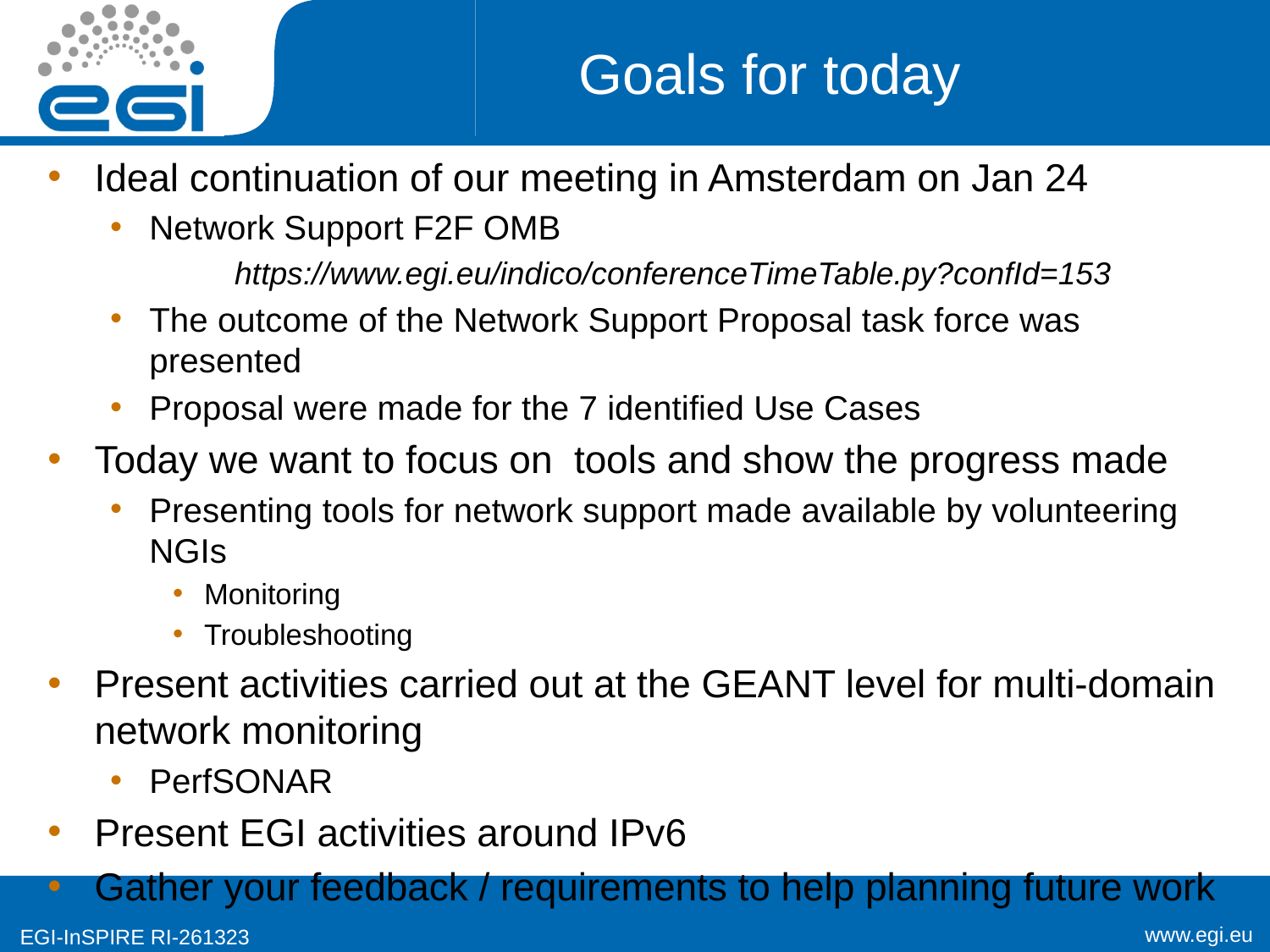

# Goals for today
Ideal continuation of our meeting in Amsterdam on Jan 24
Network Support F2F OMB
              https://www.egi.eu/indico/conferenceTimeTable.py?confId=153
The outcome of the Network Support Proposal task force was presented
Proposal were made for the 7 identified Use Cases
Today we want to focus on  tools and show the progress made
Presenting tools for network support made available by volunteering NGIs
Monitoring
Troubleshooting
Present activities carried out at the GEANT level for multi-domain network monitoring
PerfSONAR
Present EGI activities around IPv6
Gather your feedback / requirements to help planning future work